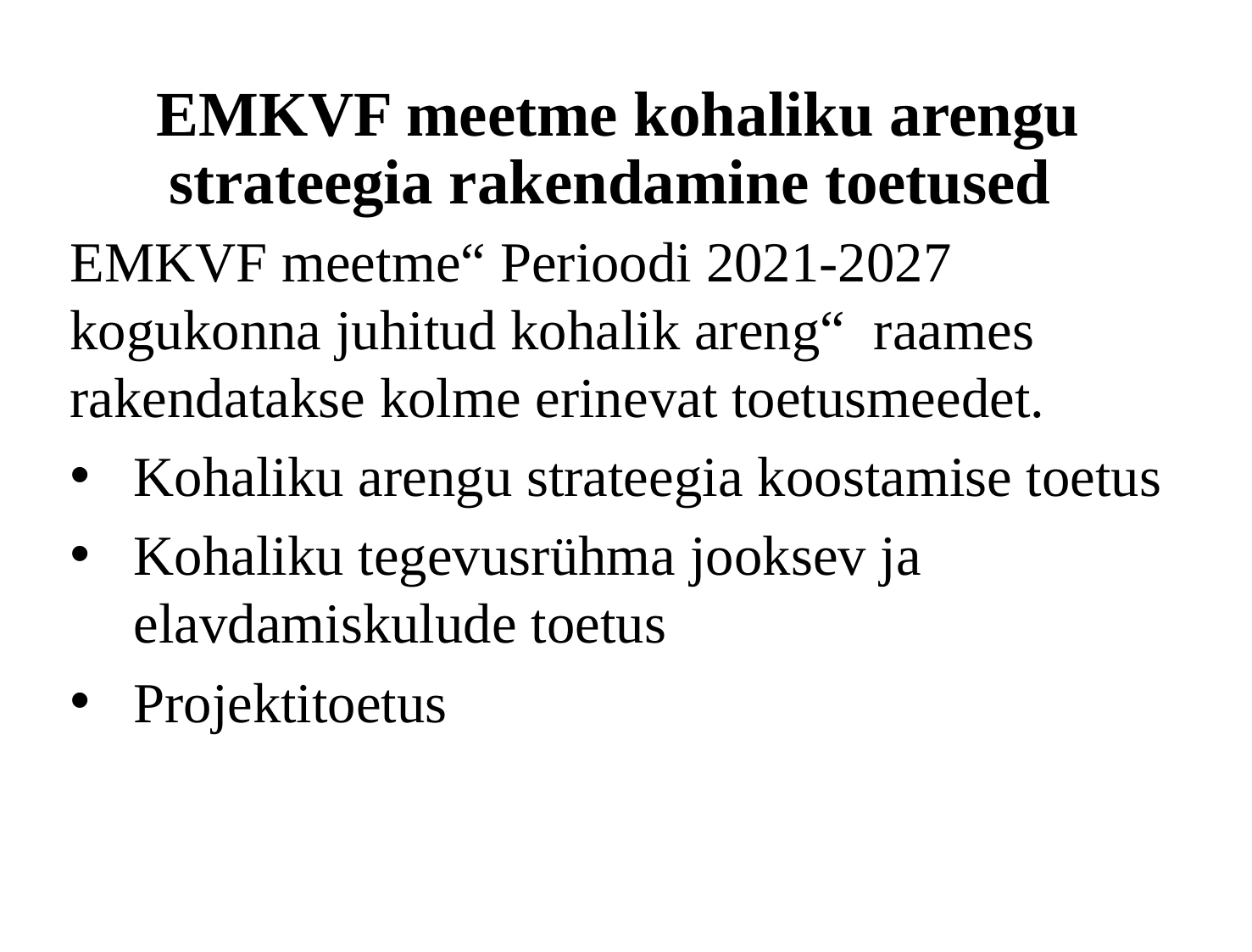

# EMKVF meetme kohaliku arengu strateegia rakendamine toetused
EMKVF meetme“ Perioodi 2021-2027 kogukonna juhitud kohalik areng“  raames rakendatakse kolme erinevat toetusmeedet.
Kohaliku arengu strateegia koostamise toetus
Kohaliku tegevusrühma jooksev ja elavdamiskulude toetus
Projektitoetus